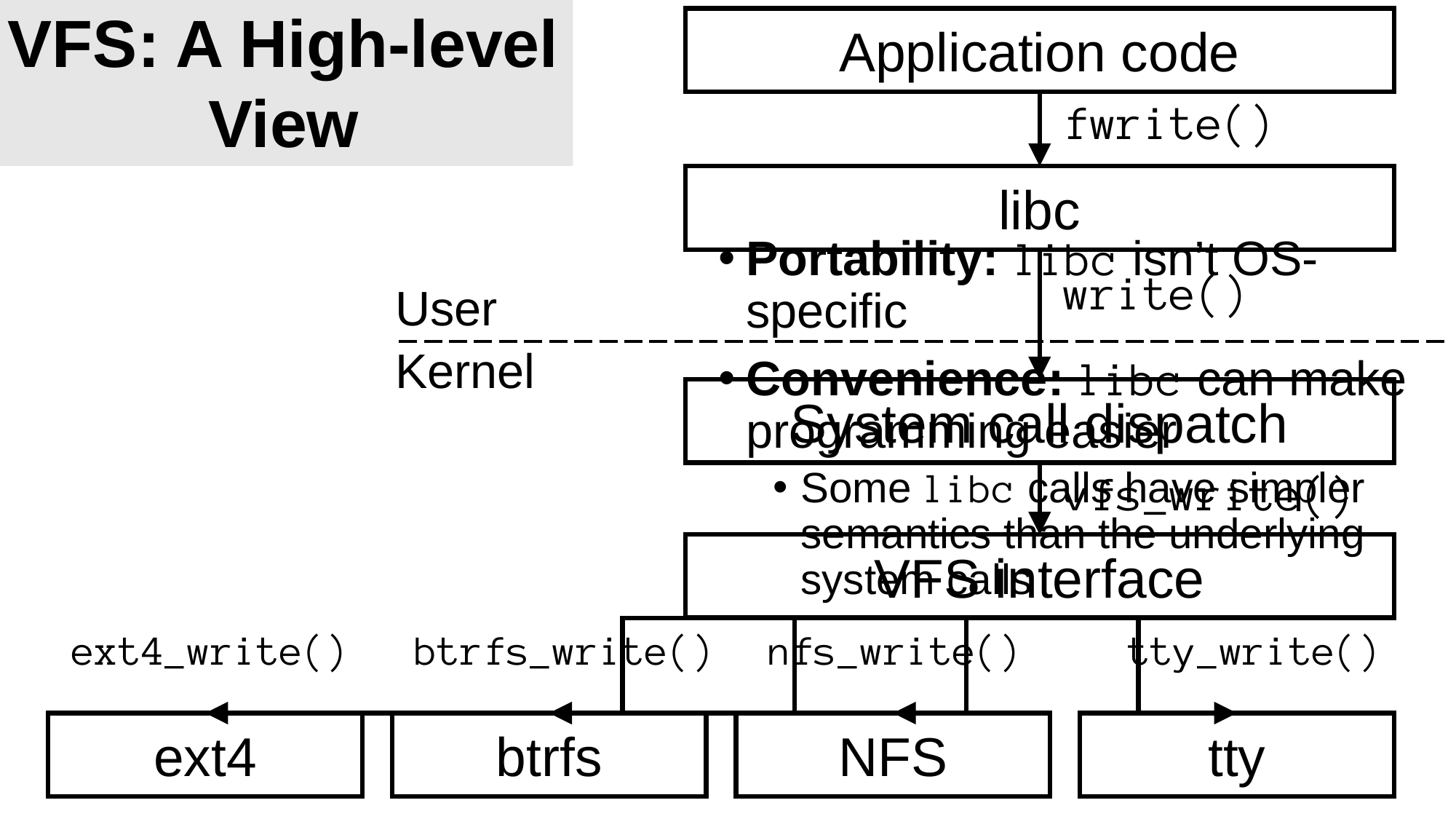

VFS: A High-level View
Application code
fwrite()
libc
write()
System call dispatch
User
Kernel
vfs_write()
VFS interface
ext4_write()
btrfs_write()
tty_write()
nfs_write()
ext4
btrfs
NFS
tty
Why use libc instead of directly invoking system calls?

Portability: libc isn’t OS-specific
Convenience: libc can make programming easier
Some libc calls have simpler semantics than the underlying system calls